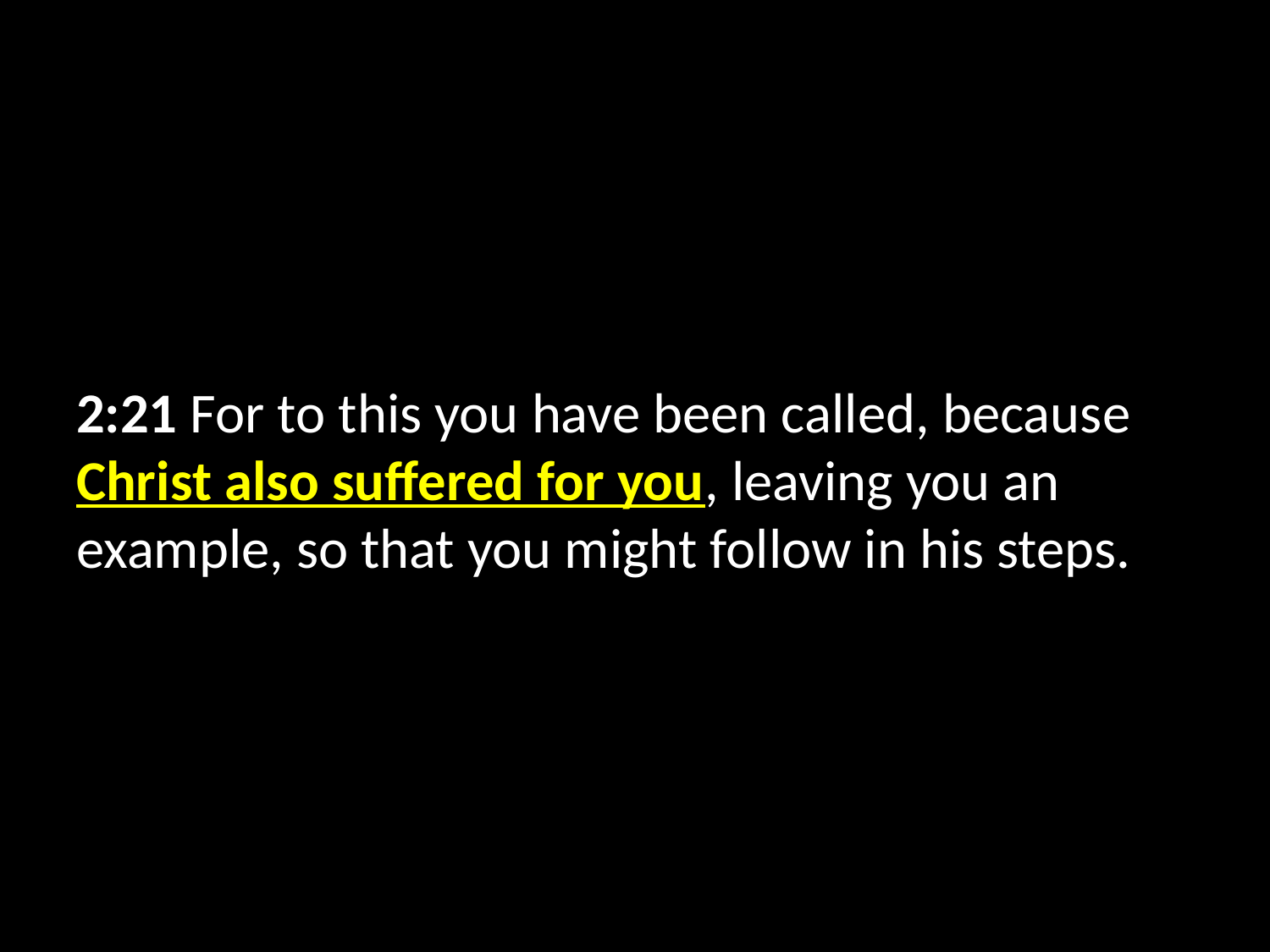

2:21 For to this you have been called, because Christ also suffered for you, leaving you an example, so that you might follow in his steps.